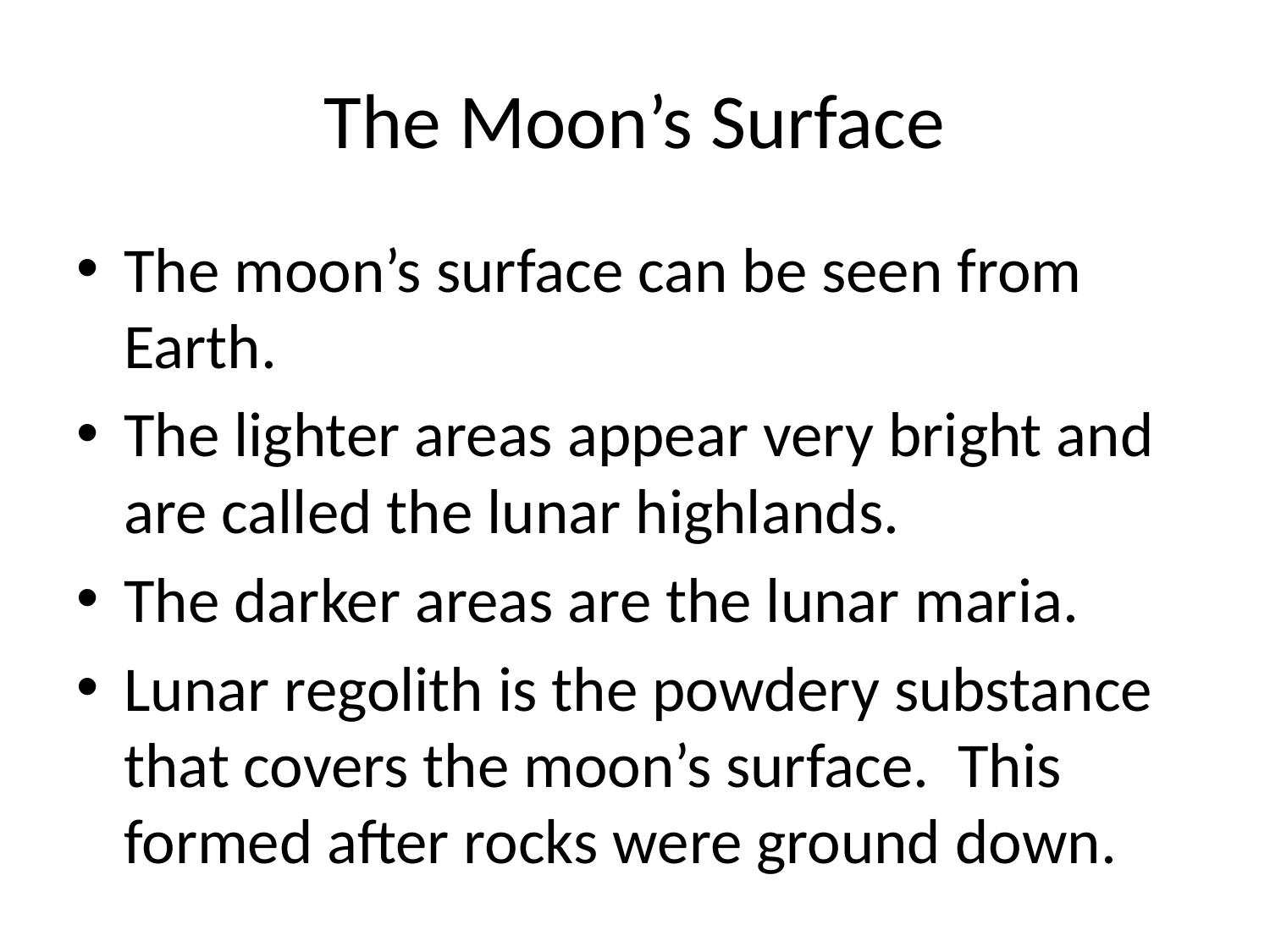

# The Moon’s Surface
The moon’s surface can be seen from Earth.
The lighter areas appear very bright and are called the lunar highlands.
The darker areas are the lunar maria.
Lunar regolith is the powdery substance that covers the moon’s surface.  This formed after rocks were ground down.